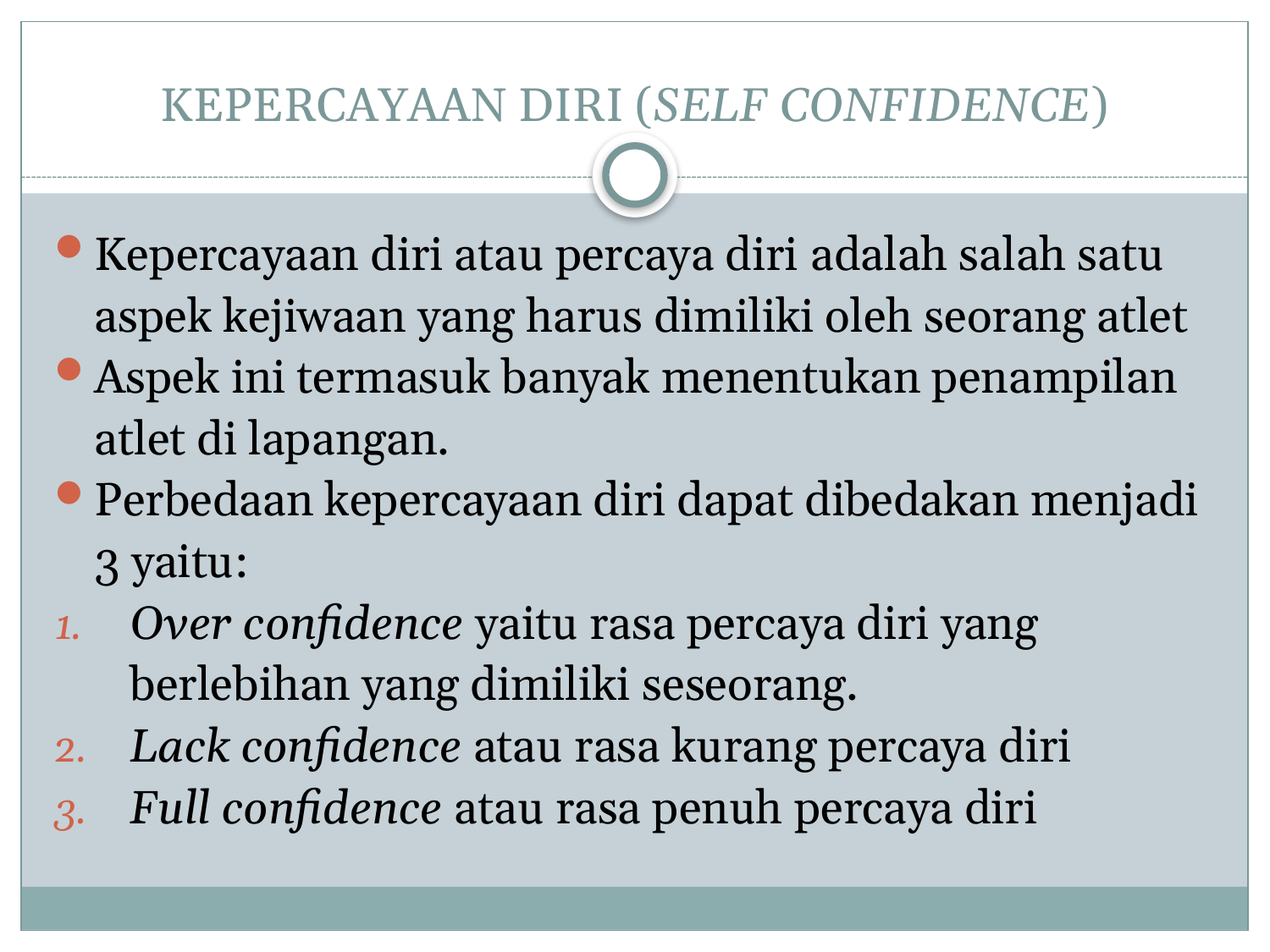

# KEPERCAYAAN DIRI (SELF CONFIDENCE)
Kepercayaan diri atau percaya diri adalah salah satu aspek kejiwaan yang harus dimiliki oleh seorang atlet
Aspek ini termasuk banyak menentukan penampilan atlet di lapangan.
Perbedaan kepercayaan diri dapat dibedakan menjadi 3 yaitu:
Over confidence yaitu rasa percaya diri yang berlebihan yang dimiliki seseorang.
Lack confidence atau rasa kurang percaya diri
Full confidence atau rasa penuh percaya diri